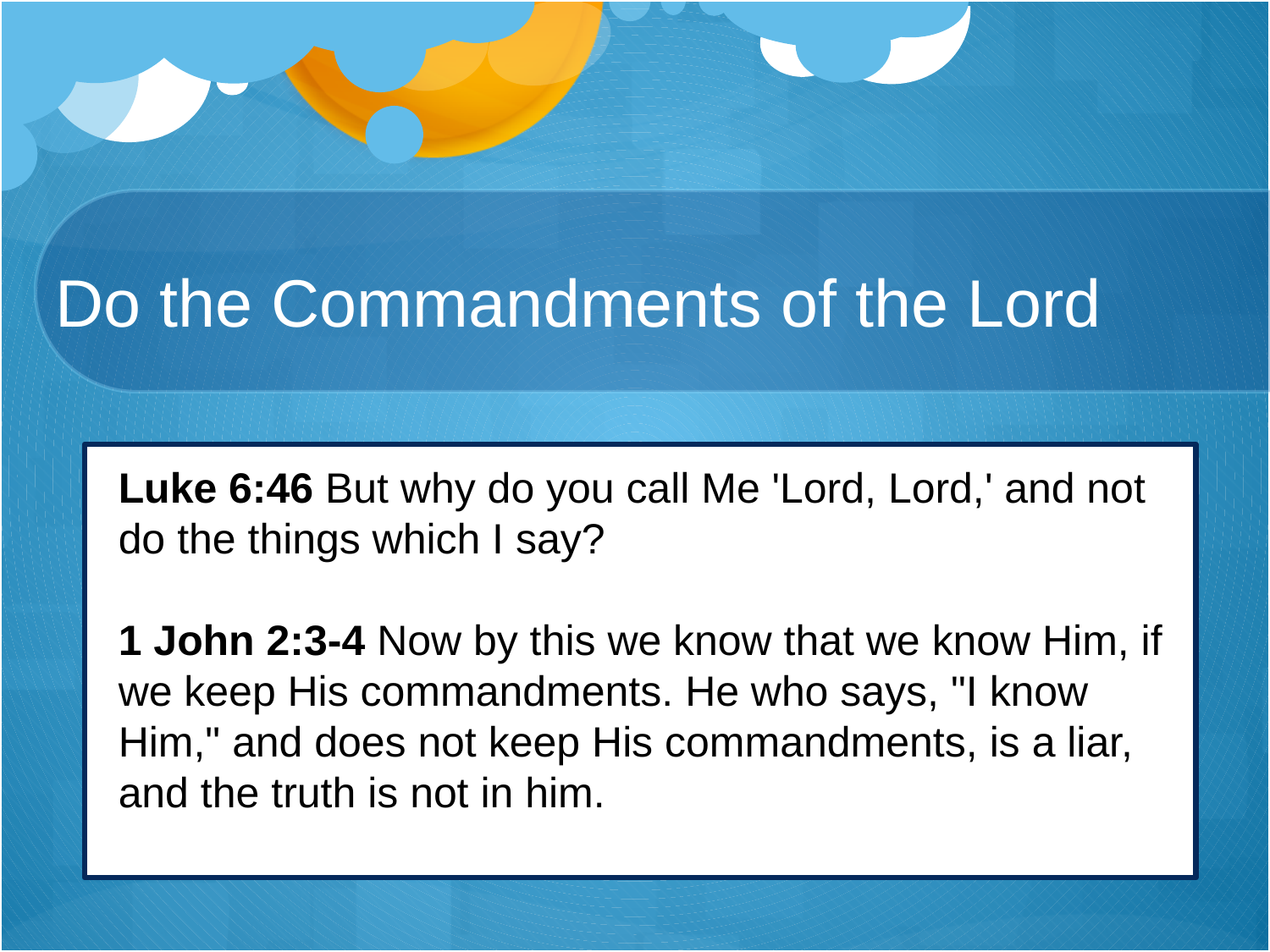

# Do the Commandments of the Lord

Luke 6:46 But why do you call Me 'Lord, Lord,' and not do the things which I say?

1 John 2:3-4 Now by this we know that we know Him, if we keep His commandments. He who says, "I know Him," and does not keep His commandments, is a liar, and the truth is not in him.